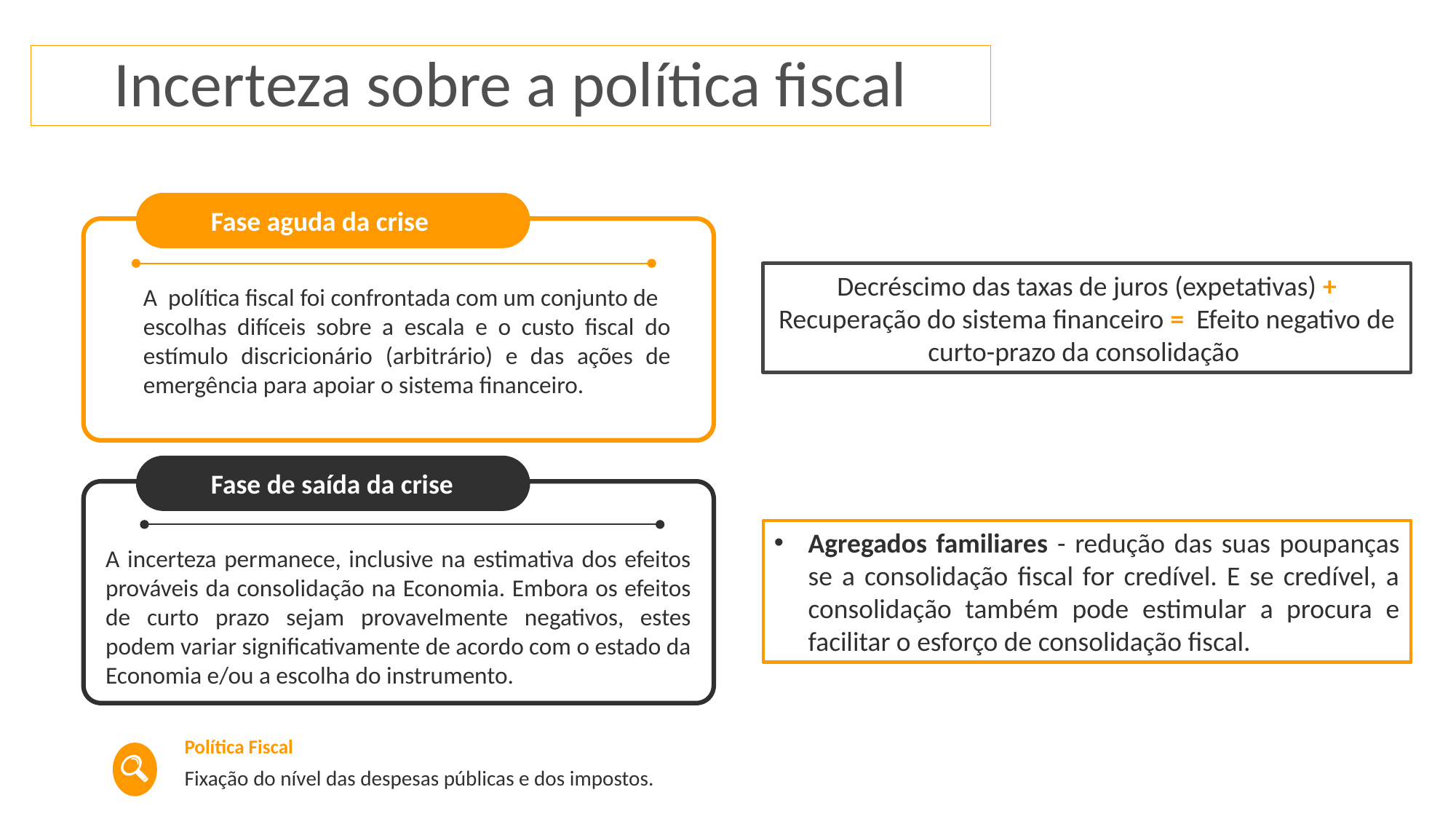

Incerteza sobre a política fiscal

Fase aguda da crise

A  política fiscal foi confrontada com um conjunto de
escolhas difíceis sobre a escala e o custo fiscal do estímulo discricionário (arbitrário) e das ações de emergência para apoiar o sistema financeiro.

Fase de saída da crise

A incerteza permanece, inclusive na estimativa dos efeitos prováveis ​​da consolidação na Economia. Embora os efeitos de curto prazo sejam provavelmente negativos, estes podem variar significativamente de acordo com o estado da Economia e/ou a escolha do instrumento.
Decréscimo das taxas de juros (expetativas) + Recuperação do sistema financeiro =  Efeito negativo de curto-prazo da consolidação
Agregados familiares - redução das suas poupanças se a consolidação fiscal for credível. E se credível, a consolidação também pode estimular a procura e facilitar o esforço de consolidação fiscal.
Política Fiscal
Fixação do nível das despesas públicas e dos impostos.